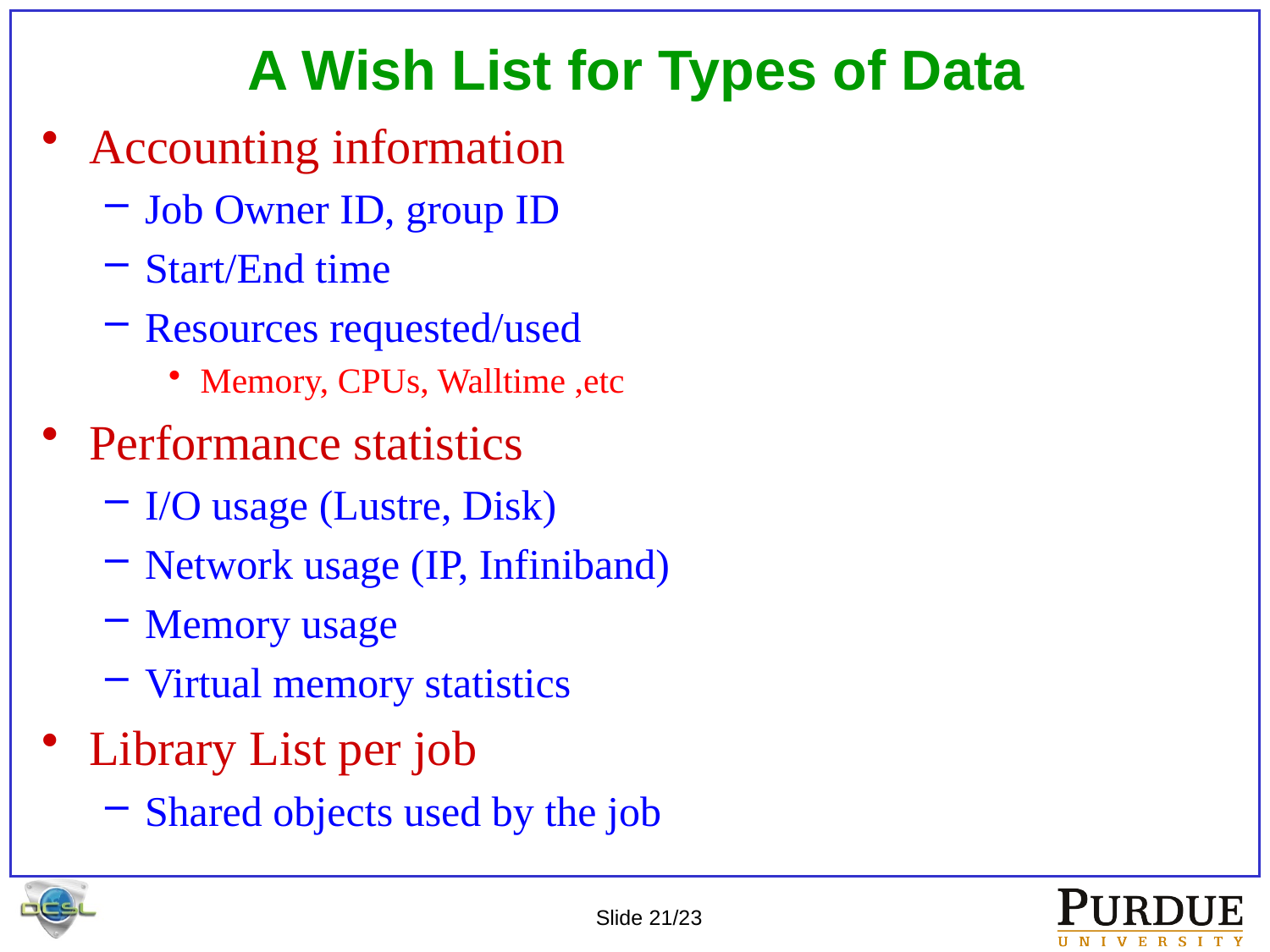

# A Wish List for Types of Data
Accounting information
Job Owner ID, group ID
Start/End time
Resources requested/used
Memory, CPUs, Walltime ,etc
Performance statistics
I/O usage (Lustre, Disk)
Network usage (IP, Infiniband)
Memory usage
Virtual memory statistics
Library List per job
Shared objects used by the job